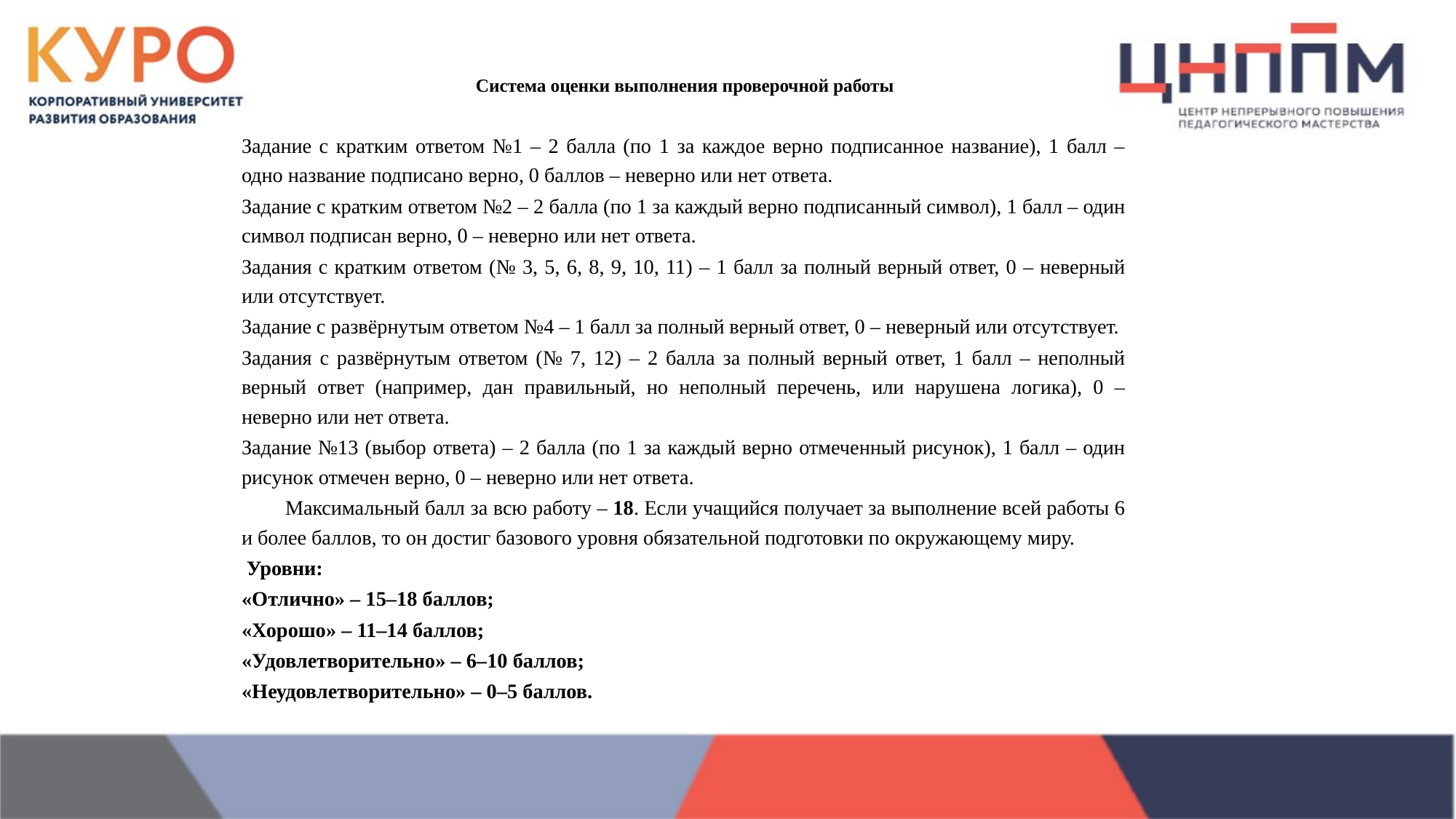

# Система оценки выполнения проверочной работы
	Задание с кратким ответом №1 – 2 балла (по 1 за каждое верно подписанное название), 1 балл – одно название подписано верно, 0 баллов – неверно или нет ответа.
	Задание с кратким ответом №2 – 2 балла (по 1 за каждый верно подписанный символ), 1 балл – один символ подписан верно, 0 – неверно или нет ответа.
	Задания с кратким ответом (№ 3, 5, 6, 8, 9, 10, 11) – 1 балл за полный верный ответ, 0 – неверный или отсутствует.
	Задание с развёрнутым ответом №4 – 1 балл за полный верный ответ, 0 – неверный или отсутствует.
	Задания с развёрнутым ответом (№ 7, 12) – 2 балла за полный верный ответ, 1 балл – неполный верный ответ (например, дан правильный, но неполный перечень, или нарушена логика), 0 – неверно или нет ответа.
	Задание №13 (выбор ответа) – 2 балла (по 1 за каждый верно отмеченный рисунок), 1 балл – один рисунок отмечен верно, 0 – неверно или нет ответа.
 	Максимальный балл за всю работу – 18. Если учащийся получает за выполнение всей работы 6 и более баллов, то он достиг базового уровня обязательной подготовки по окружающему миру.
 Уровни:
«Отлично» – 15–18 баллов;
«Хорошо» – 11–14 баллов;
«Удовлетворительно» – 6–10 баллов;
«Неудовлетворительно» – 0–5 баллов.